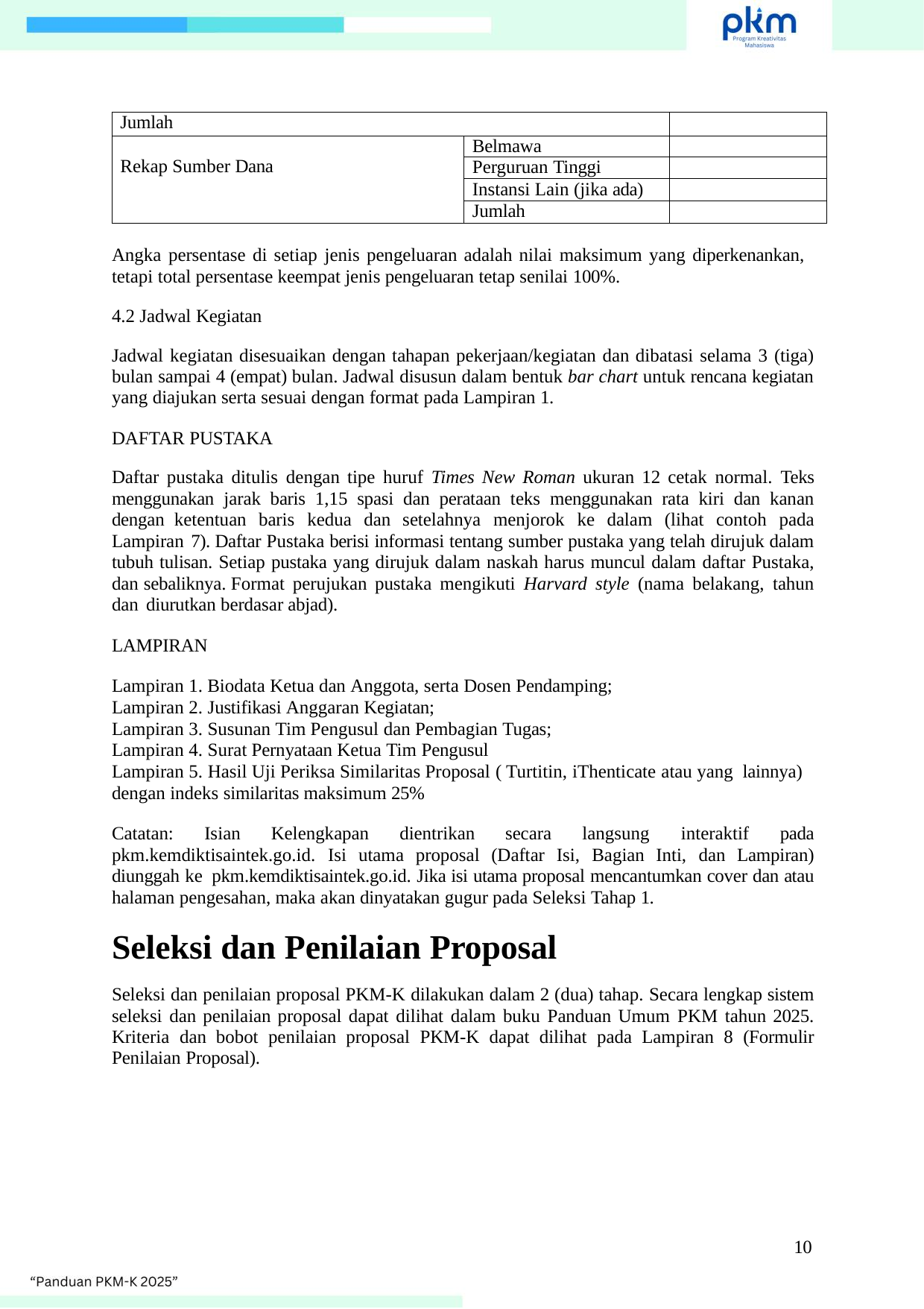

| Jumlah |  |  |
| --- | --- | --- |
| Rekap Sumber Dana | Belmawa |  |
|  | Perguruan Tinggi |  |
|  | Instansi Lain (jika ada) |  |
|  | Jumlah |  |
Angka persentase di setiap jenis pengeluaran adalah nilai maksimum yang diperkenankan, tetapi total persentase keempat jenis pengeluaran tetap senilai 100%.
4.2 Jadwal Kegiatan
Jadwal kegiatan disesuaikan dengan tahapan pekerjaan/kegiatan dan dibatasi selama 3 (tiga) bulan sampai 4 (empat) bulan. Jadwal disusun dalam bentuk bar chart untuk rencana kegiatan yang diajukan serta sesuai dengan format pada Lampiran 1.
DAFTAR PUSTAKA
Daftar pustaka ditulis dengan tipe huruf Times New Roman ukuran 12 cetak normal. Teks menggunakan jarak baris 1,15 spasi dan perataan teks menggunakan rata kiri dan kanan dengan ketentuan baris kedua dan setelahnya menjorok ke dalam (lihat contoh pada Lampiran 7). Daftar Pustaka berisi informasi tentang sumber pustaka yang telah dirujuk dalam tubuh tulisan. Setiap pustaka yang dirujuk dalam naskah harus muncul dalam daftar Pustaka, dan sebaliknya. Format perujukan pustaka mengikuti Harvard style (nama belakang, tahun dan diurutkan berdasar abjad).
LAMPIRAN
Lampiran 1. Biodata Ketua dan Anggota, serta Dosen Pendamping; Lampiran 2. Justifikasi Anggaran Kegiatan;
Lampiran 3. Susunan Tim Pengusul dan Pembagian Tugas; Lampiran 4. Surat Pernyataan Ketua Tim Pengusul
Lampiran 5. Hasil Uji Periksa Similaritas Proposal ( Turtitin, iThenticate atau yang lainnya) dengan indeks similaritas maksimum 25%
Catatan:   Isian   Kelengkapan   dientrikan   secara   langsung   interaktif   pada pkm.kemdiktisaintek.go.id. Isi utama proposal (Daftar Isi, Bagian Inti, dan Lampiran) diunggah ke pkm.kemdiktisaintek.go.id. Jika isi utama proposal mencantumkan cover dan atau halaman pengesahan, maka akan dinyatakan gugur pada Seleksi Tahap 1.
Seleksi dan Penilaian Proposal
Seleksi dan penilaian proposal PKM-K dilakukan dalam 2 (dua) tahap. Secara lengkap sistem seleksi dan penilaian proposal dapat dilihat dalam buku Panduan Umum PKM tahun 2025. Kriteria dan bobot penilaian proposal PKM-K dapat dilihat pada Lampiran 8 (Formulir Penilaian Proposal).
10